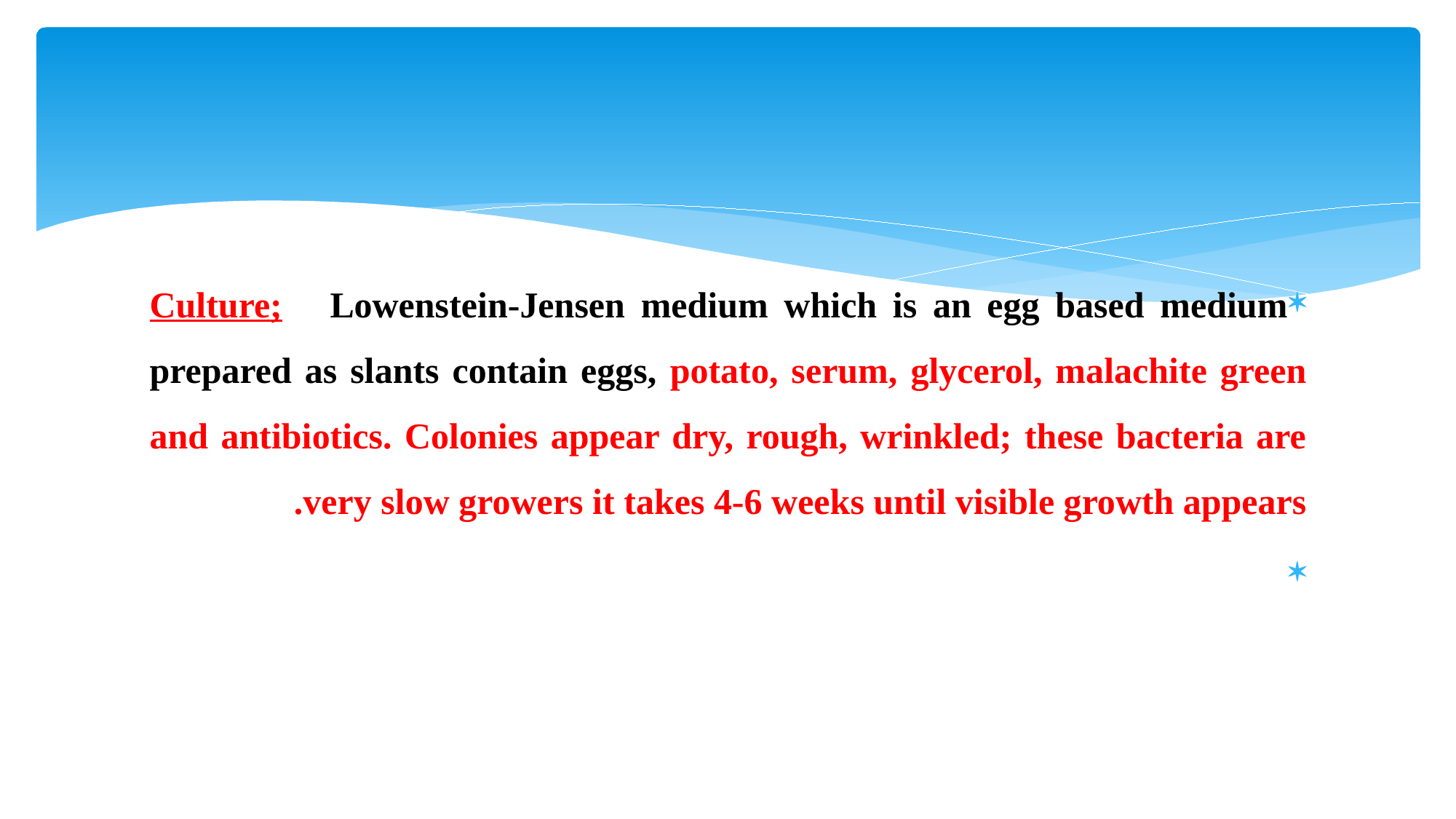

#

Culture;   Lowenstein-Jensen medium which is an egg based medium prepared as slants contain eggs, potato, serum, glycerol, malachite green and antibiotics. Colonies appear dry, rough, wrinkled; these bacteria are very slow growers it takes 4-6 weeks until visible growth appears.